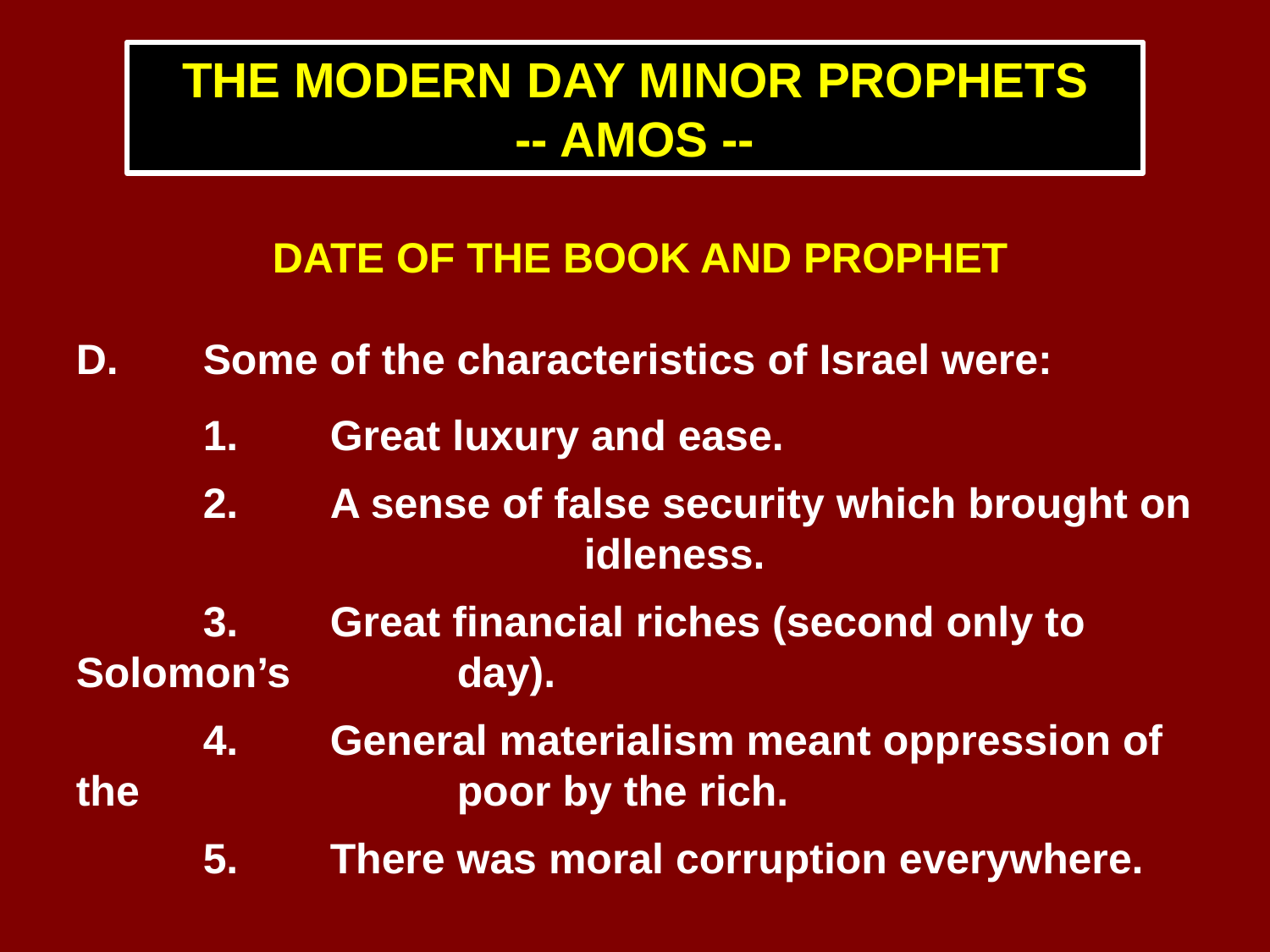

THE MODERN DAY MINOR PROPHETS
-- AMOS --
DATE OF THE BOOK AND PROPHET

D.	Some of the characteristics of Israel were:

	1.	Great luxury and ease.

	2.	A sense of false security which brought on 				idleness.

	3.	Great financial riches (second only to Solomon’s 		day).

	4.	General materialism meant oppression of the 			poor by the rich.

	5.	There was moral corruption everywhere.